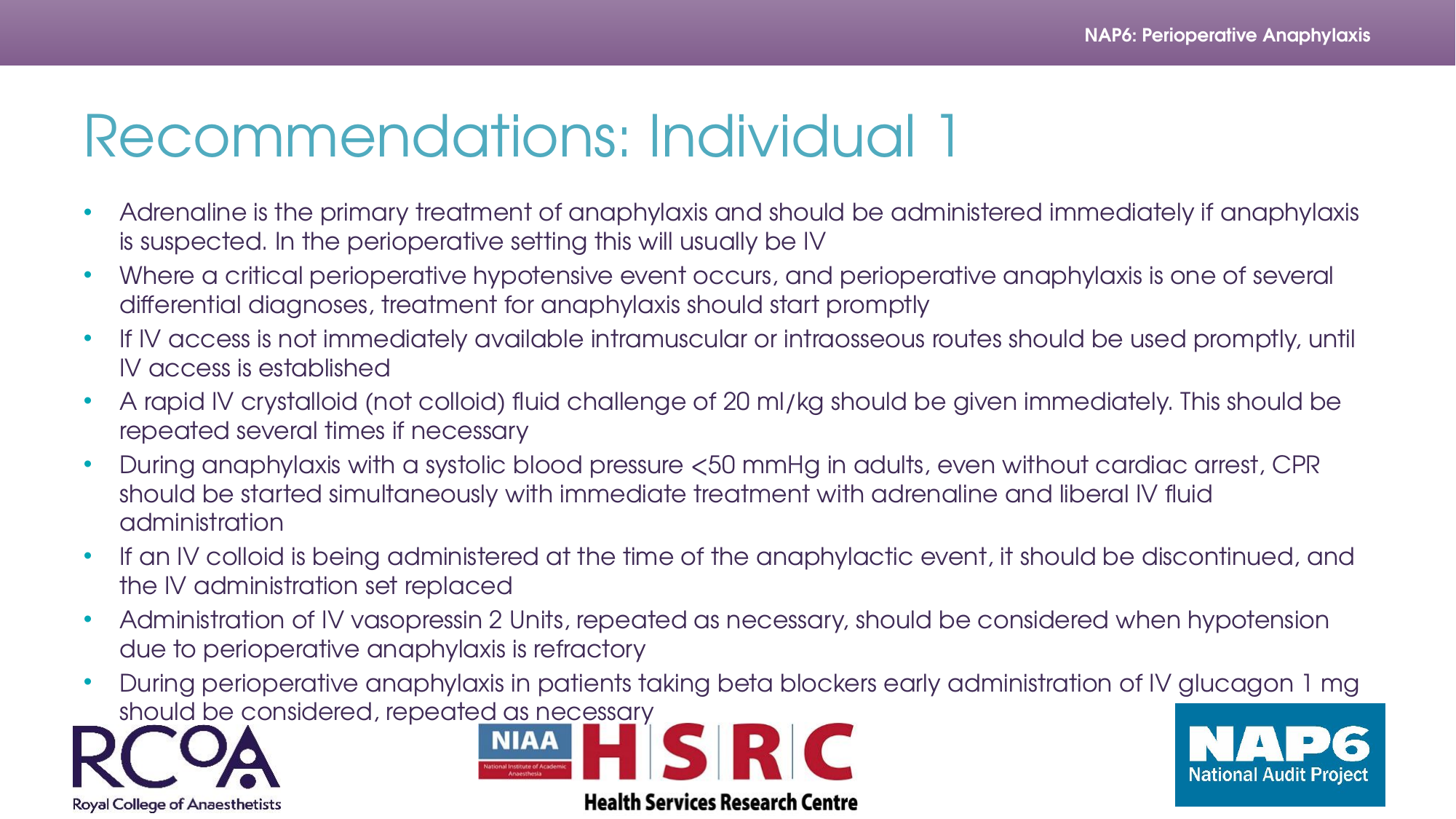

# Recommendations: Individual 1
Adrenaline is the primary treatment of anaphylaxis and should be administered immediately if anaphylaxis is suspected. In the perioperative setting this will usually be IV
Where a critical perioperative hypotensive event occurs, and perioperative anaphylaxis is one of several differential diagnoses, treatment for anaphylaxis should start promptly
If IV access is not immediately available intramuscular or intraosseous routes should be used promptly, until IV access is established
A rapid IV crystalloid (not colloid) fluid challenge of 20 ml/kg should be given immediately. This should be repeated several times if necessary
During anaphylaxis with a systolic blood pressure <50 mmHg in adults, even without cardiac arrest, CPR should be started simultaneously with immediate treatment with adrenaline and liberal IV fluid administration
If an IV colloid is being administered at the time of the anaphylactic event, it should be discontinued, and the IV administration set replaced
Administration of IV vasopressin 2 Units, repeated as necessary, should be considered when hypotension due to perioperative anaphylaxis is refractory
During perioperative anaphylaxis in patients taking beta blockers early administration of IV glucagon 1 mg should be considered, repeated as necessary